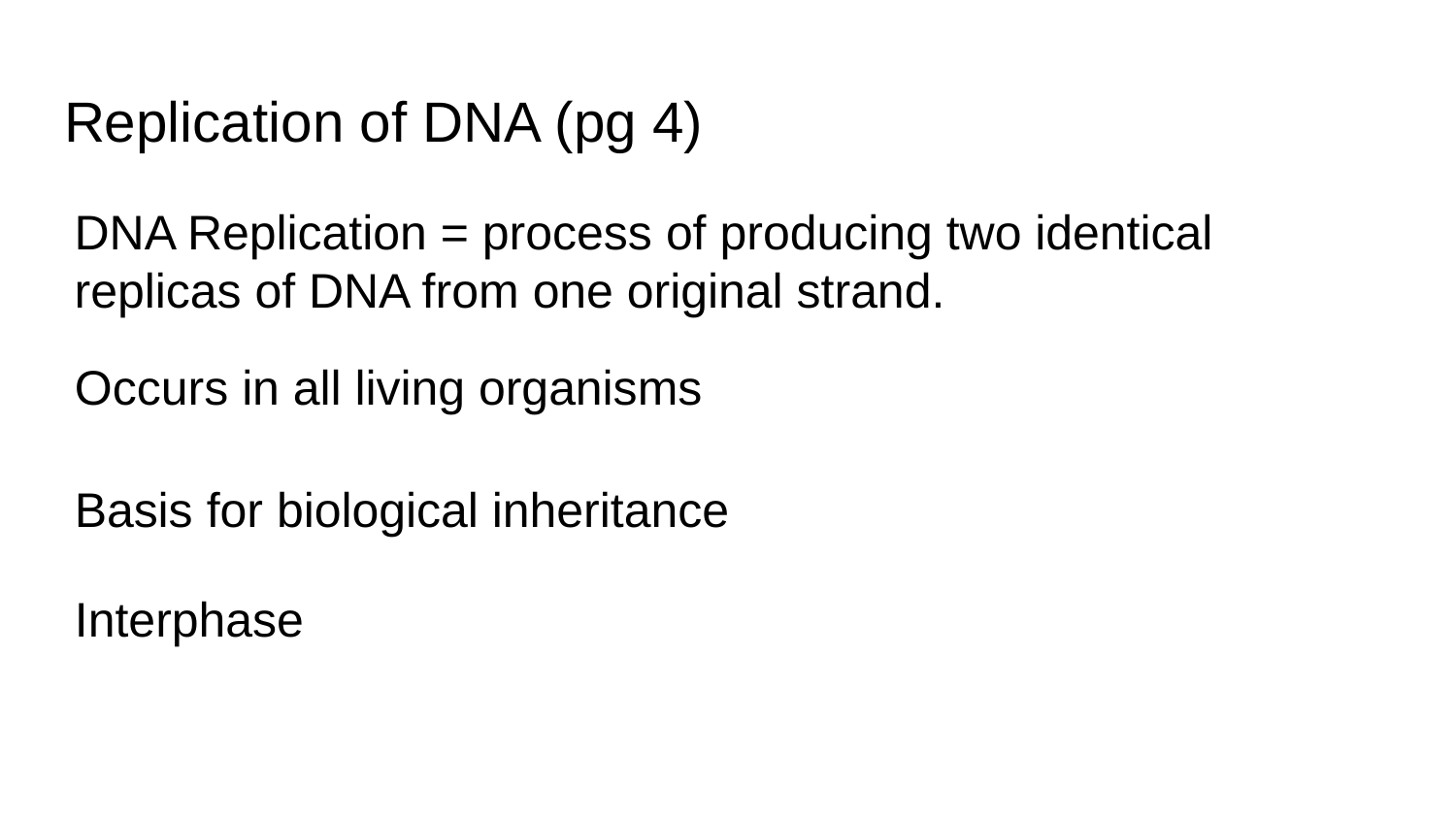

# Replication of DNA (pg 4)
DNA Replication = process of producing two identical replicas of DNA from one original strand.
Occurs in all living organisms
Basis for biological inheritance

Interphase